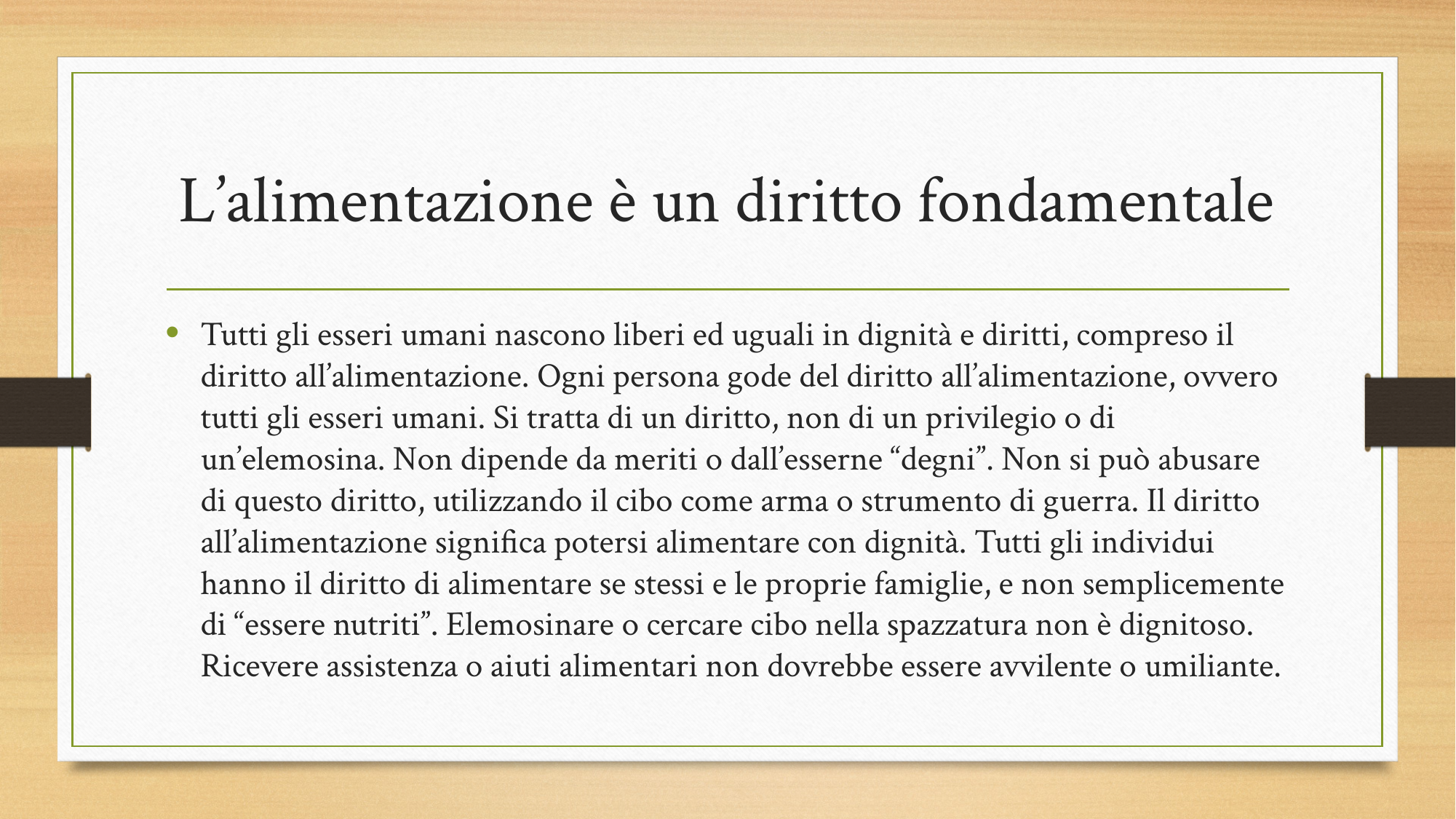

# L’alimentazione è un diritto fondamentale
Tutti gli esseri umani nascono liberi ed uguali in dignità e diritti, compreso il diritto all’alimentazione. Ogni persona gode del diritto all’alimentazione, ovvero tutti gli esseri umani. Si tratta di un diritto, non di un privilegio o di un’elemosina. Non dipende da meriti o dall’esserne “degni”. Non si può abusare di questo diritto, utilizzando il cibo come arma o strumento di guerra. Il diritto all’alimentazione significa potersi alimentare con dignità. Tutti gli individui hanno il diritto di alimentare se stessi e le proprie famiglie, e non semplicemente di “essere nutriti”. Elemosinare o cercare cibo nella spazzatura non è dignitoso. Ricevere assistenza o aiuti alimentari non dovrebbe essere avvilente o umiliante.